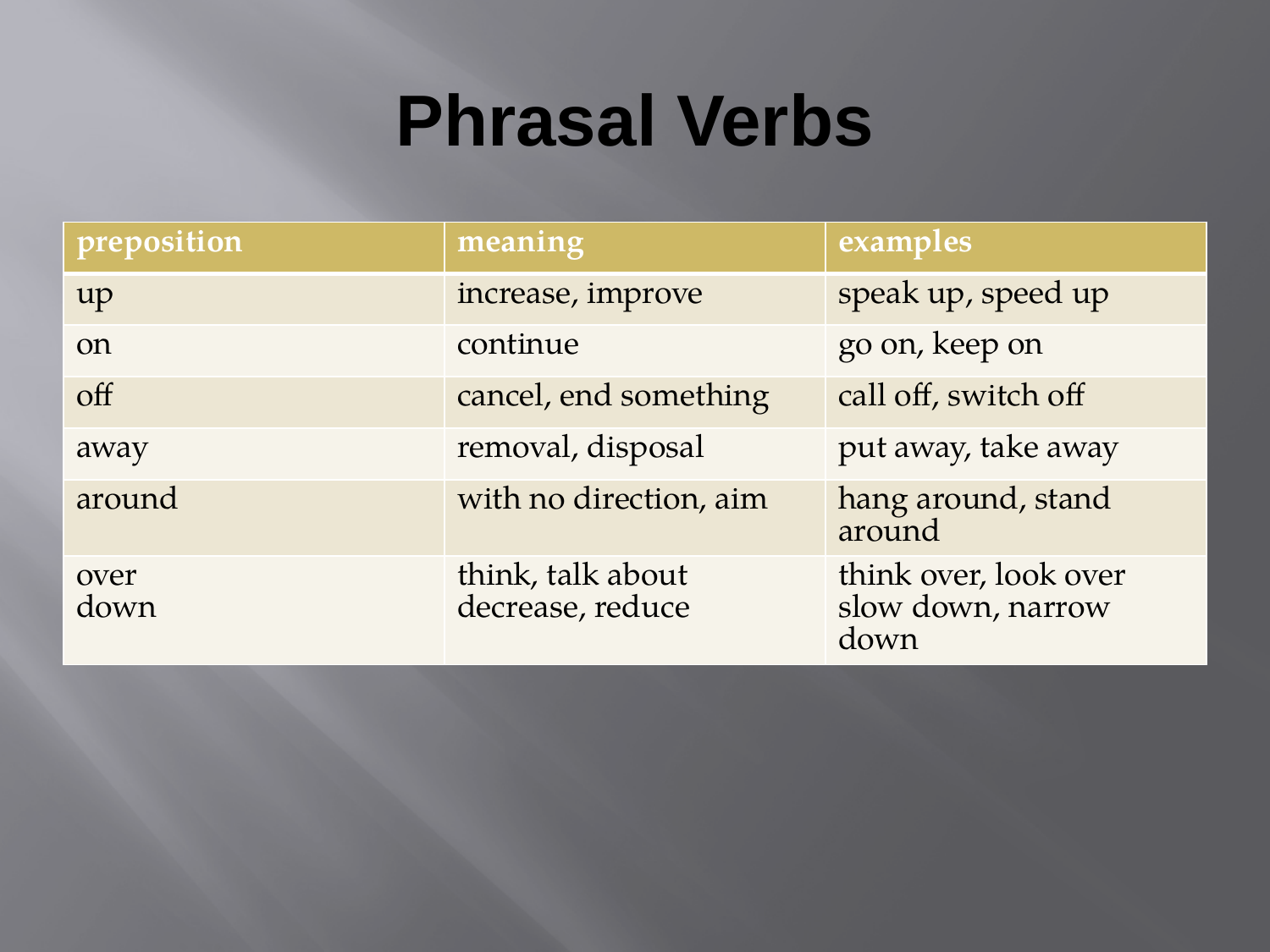

# Phrasal Verbs
| preposition | meaning | examples |
| --- | --- | --- |
| up | increase, improve | speak up, speed up |
| on | continue | go on, keep on |
| off | cancel, end something | call off, switch off |
| away | removal, disposal | put away, take away |
| around | with no direction, aim | hang around, stand around |
| over down | think, talk about decrease, reduce | think over, look over slow down, narrow down |